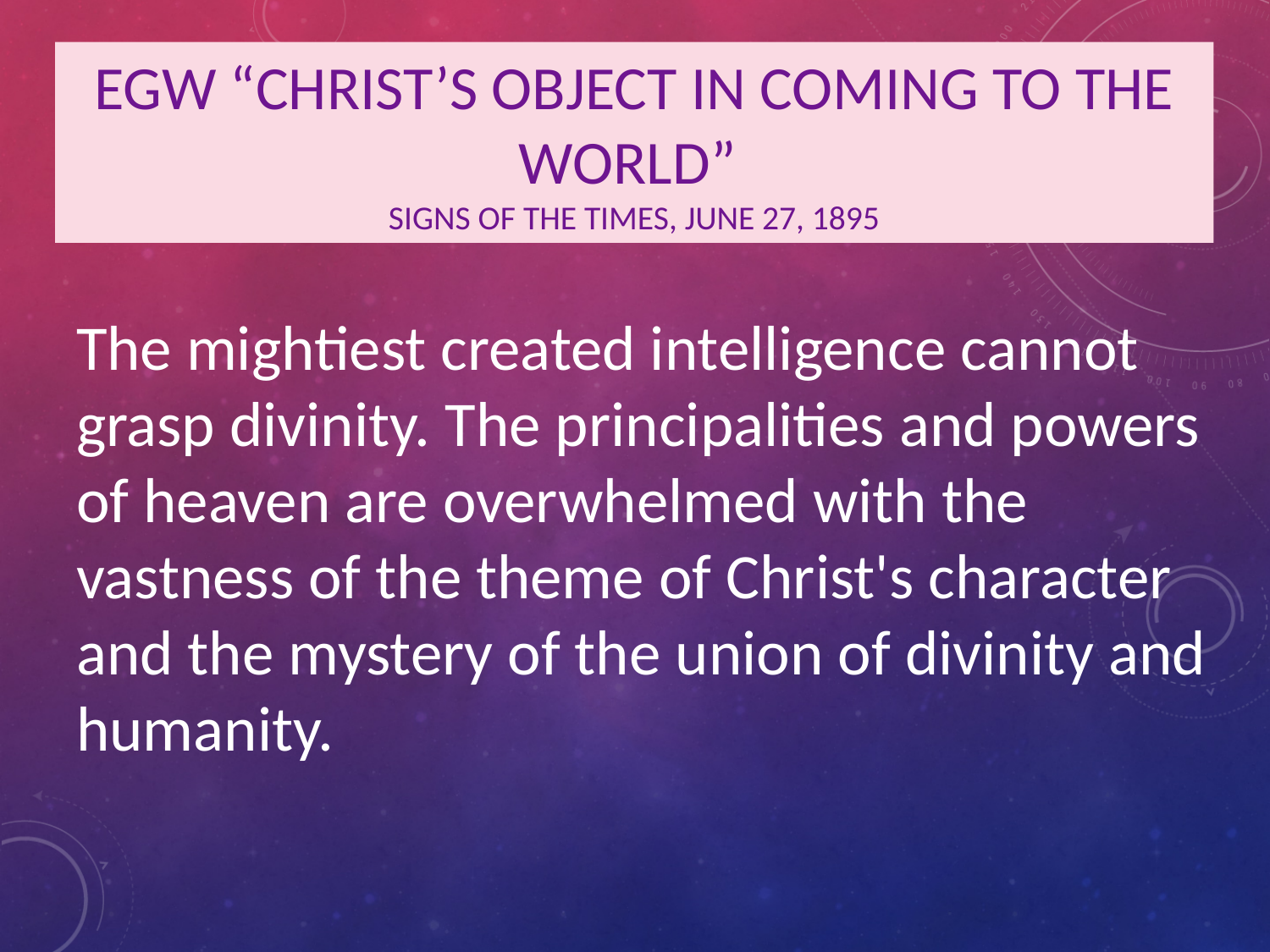

# EGW “Christ’s Object in Coming to the world” Signs of the Times, June 27, 1895
The mightiest created intelligence cannot grasp divinity. The principalities and powers of heaven are overwhelmed with the vastness of the theme of Christ's character and the mystery of the union of divinity and humanity.